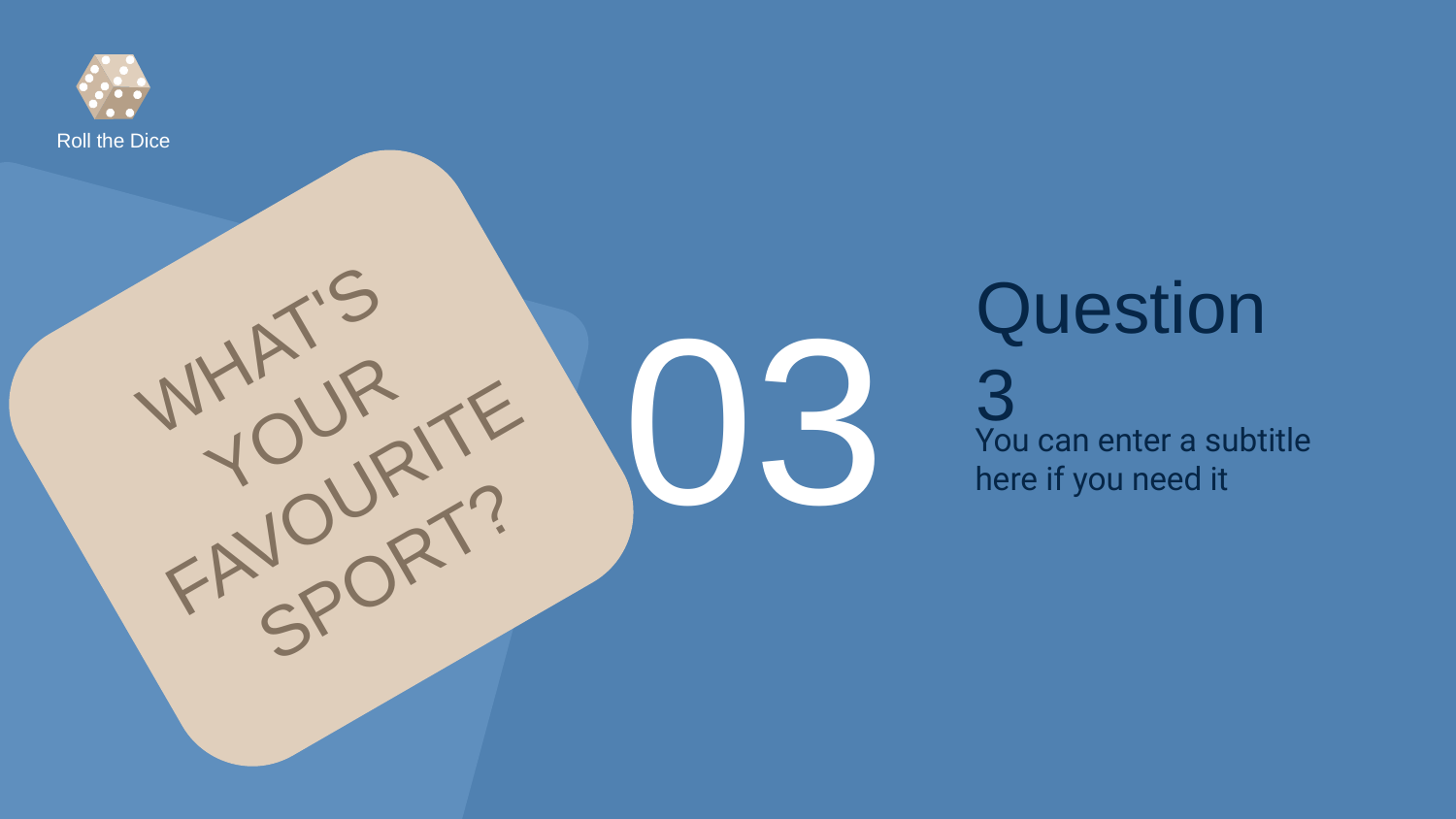

Roll the Dice
WHAT'S YOUR FAVOURITE SPORT?
03
# Question 3
You can enter a subtitle here if you need it